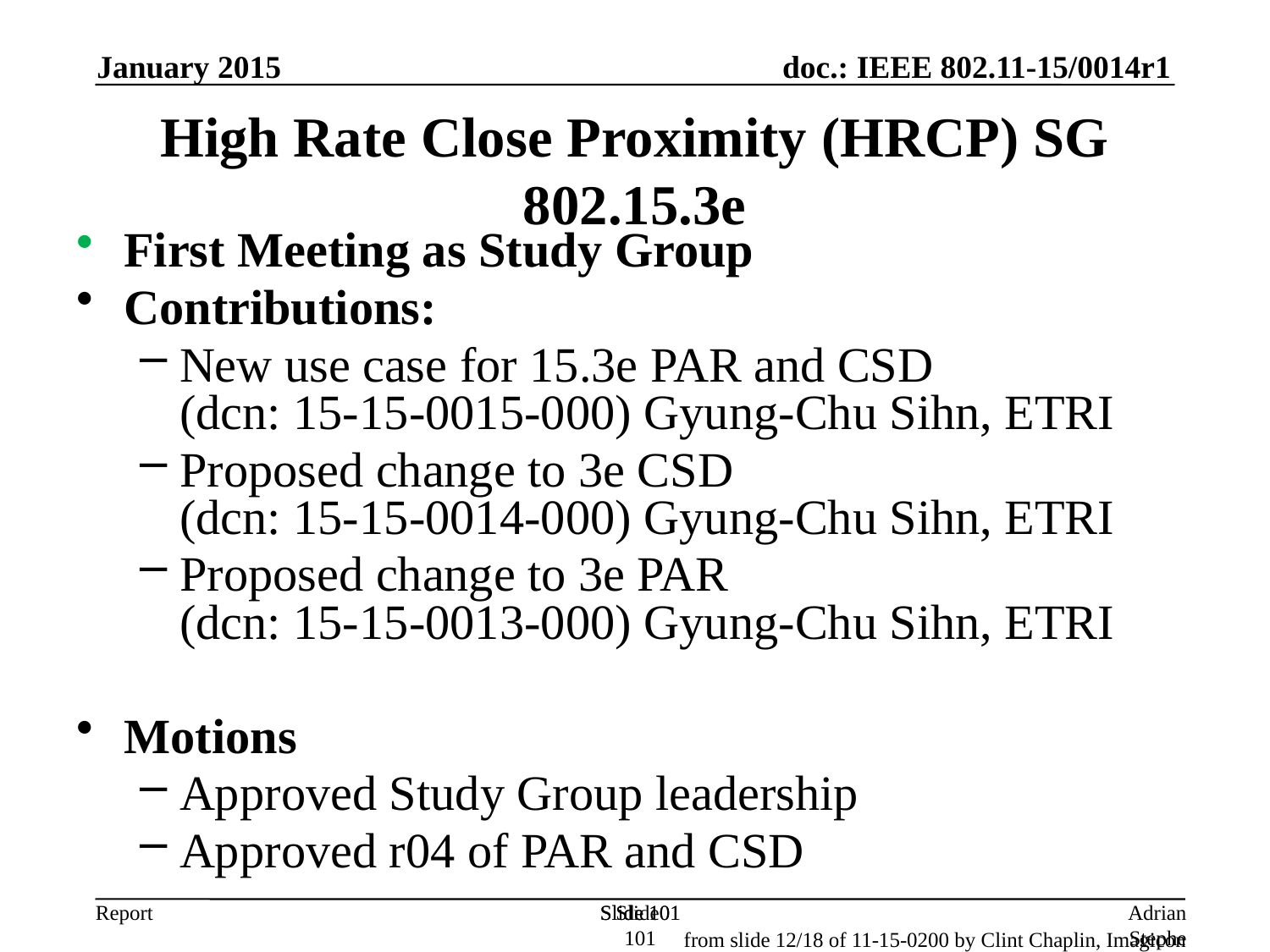

January 2015
High Rate Close Proximity (HRCP) SG
802.15.3e
First Meeting as Study Group
Contributions:
New use case for 15.3e PAR and CSD
(dcn: 15-15-0015-000) Gyung-Chu Sihn, ETRI
Proposed change to 3e CSD
(dcn: 15-15-0014-000) Gyung-Chu Sihn, ETRI
Proposed change to 3e PAR
(dcn: 15-15-0013-000) Gyung-Chu Sihn, ETRI

Motions
Approved Study Group leadership
Approved r04 of PAR and CSD

Slide 101
Slide 101
Slide 101
Adrian Stephens, Intel Corporation
from slide 12/18 of 11-15-0200 by Clint Chaplin, Imagicon